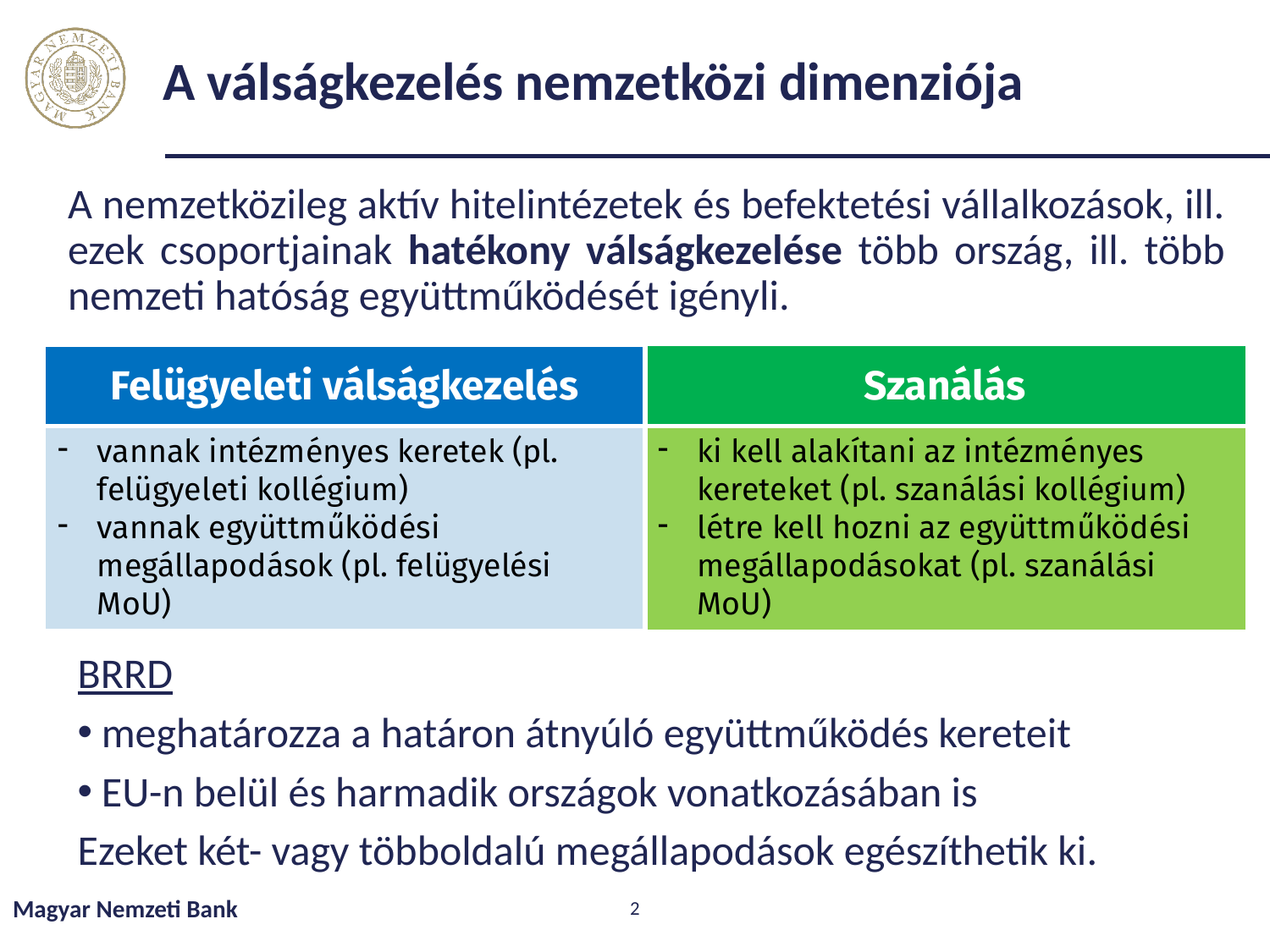

# A válságkezelés nemzetközi dimenziója
A nemzetközileg aktív hitelintézetek és befektetési vállalkozások, ill. ezek csoportjainak hatékony válságkezelése több ország, ill. több nemzeti hatóság együttműködését igényli.

| Felügyeleti válságkezelés | Szanálás |
| --- | --- |
| vannak intézményes keretek (pl. felügyeleti kollégium) vannak együttműködési megállapodások (pl. felügyelési MoU) | ki kell alakítani az intézményes kereteket (pl. szanálási kollégium) létre kell hozni az együttműködési megállapodásokat (pl. szanálási MoU) |
BRRD
meghatározza a határon átnyúló együttműködés kereteit
EU-n belül és harmadik országok vonatkozásában is
Ezeket két- vagy többoldalú megállapodások egészíthetik ki.

Magyar Nemzeti Bank
2